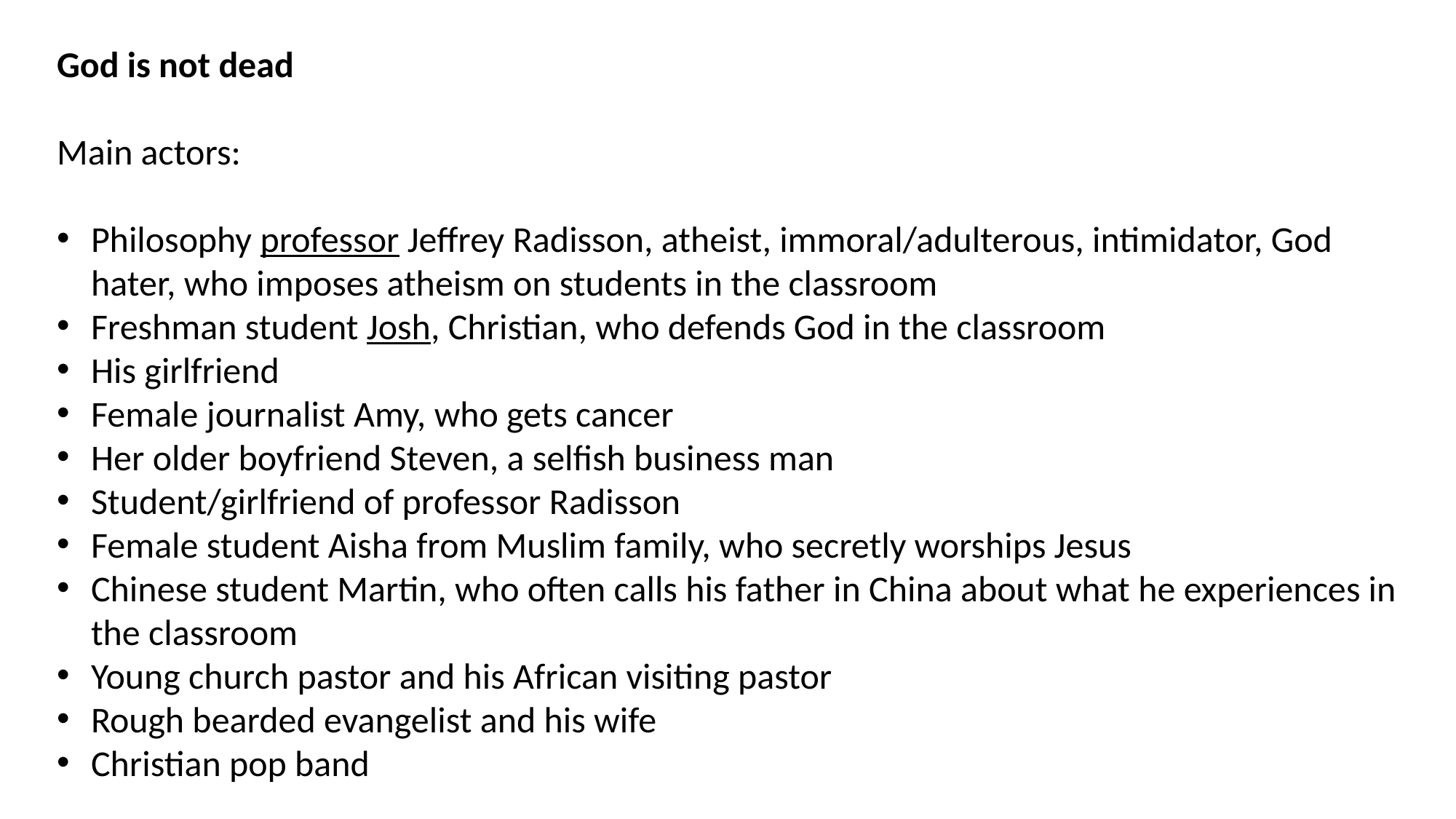

God is not dead

Main actors:
Philosophy professor Jeffrey Radisson, atheist, immoral/adulterous, intimidator, God hater, who imposes atheism on students in the classroom
Freshman student Josh, Christian, who defends God in the classroom
His girlfriend
Female journalist Amy, who gets cancer
Her older boyfriend Steven, a selfish business man
Student/girlfriend of professor Radisson
Female student Aisha from Muslim family, who secretly worships Jesus
Chinese student Martin, who often calls his father in China about what he experiences in the classroom
Young church pastor and his African visiting pastor
Rough bearded evangelist and his wife
Christian pop band